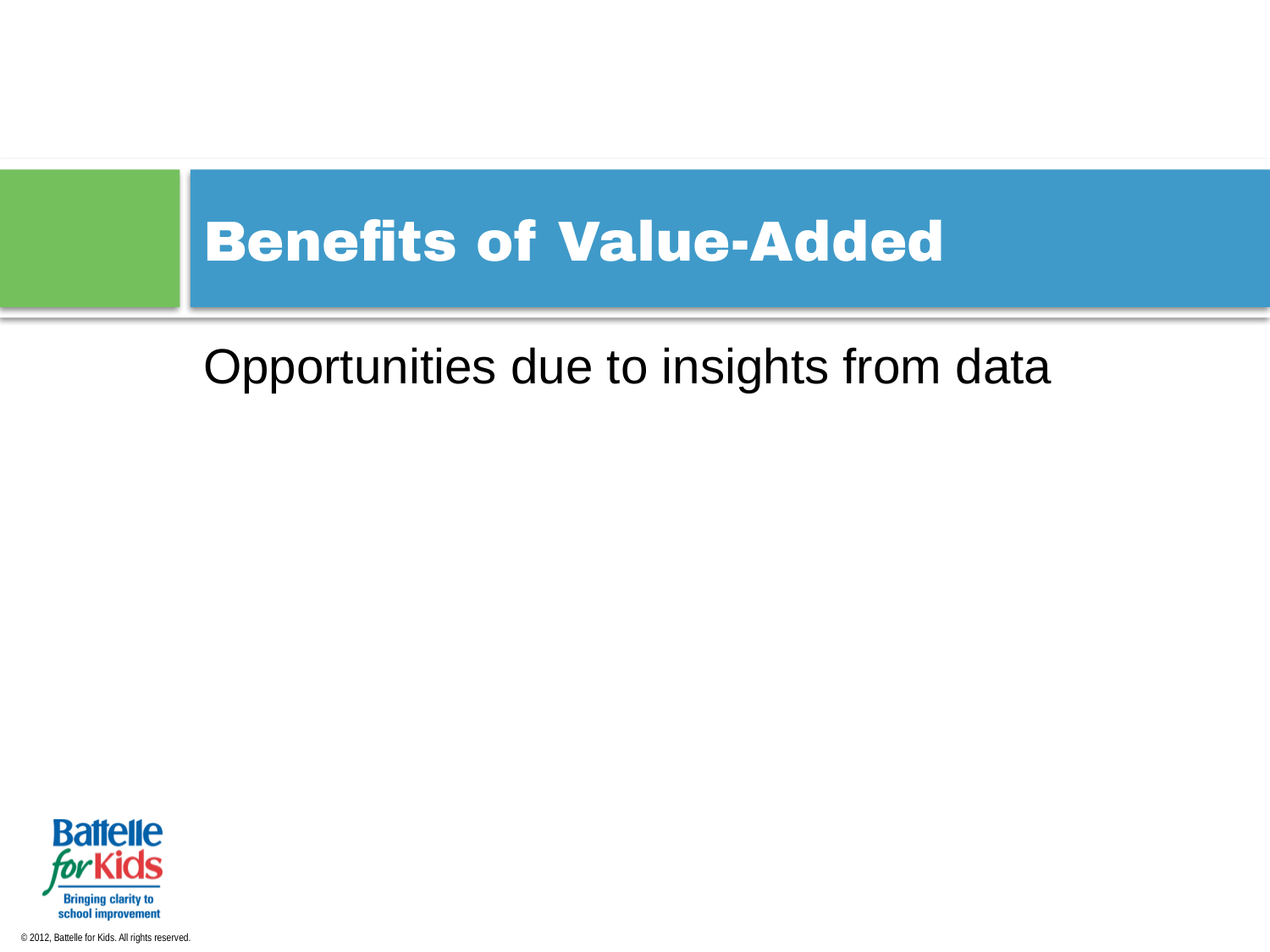

# Benefits of Value-Added
Opportunities due to insights from data